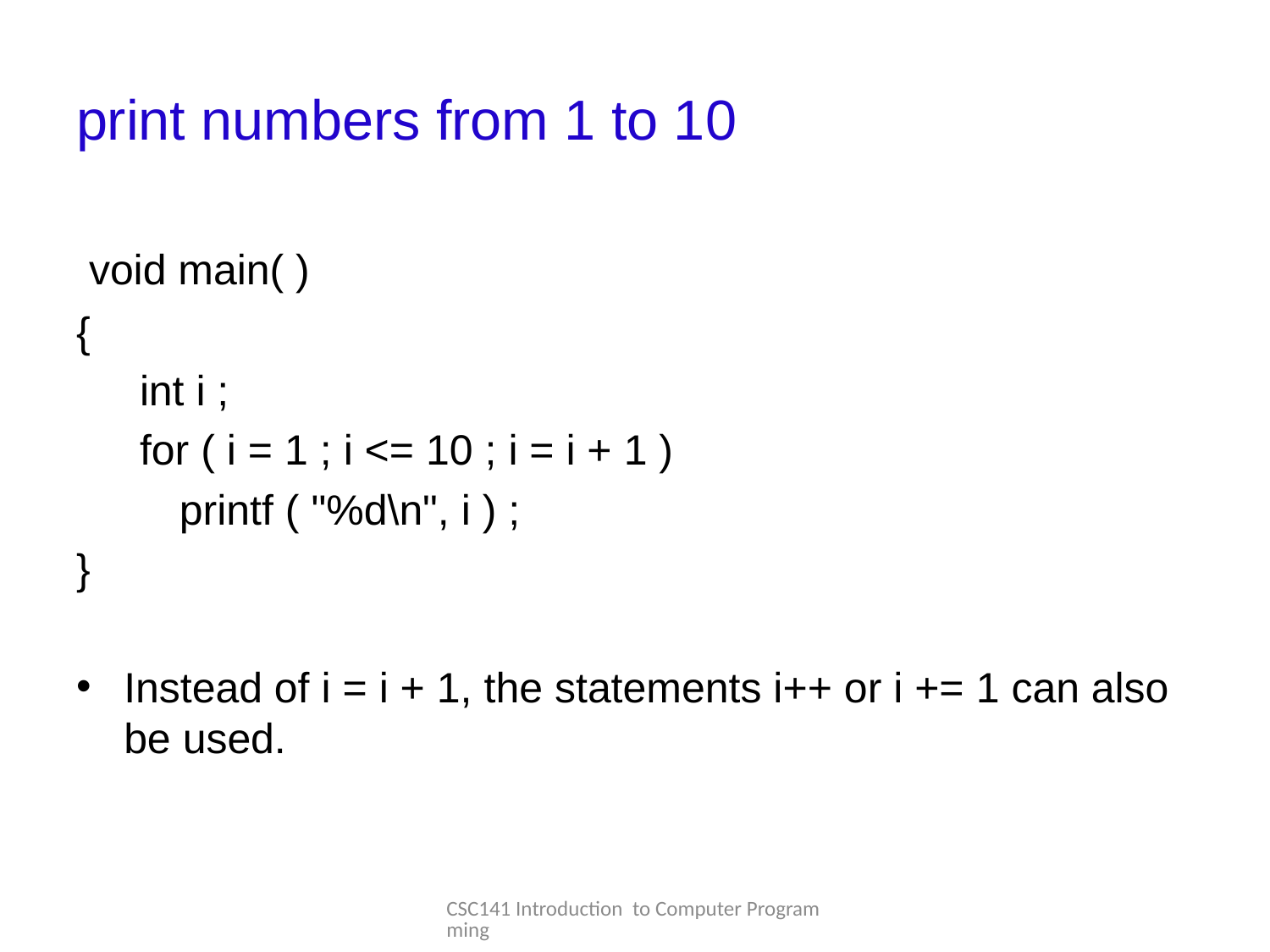

# print numbers from 1 to 10
 void main( )
{
int i ;
for ( i = 1 ; i <= 10 ; i = i + 1 )
	printf ( "%d\n", i ) ;
}

Instead of i = i + 1, the statements i++ or i += 1 can also be used.

CSC141 Introduction  to Computer Programming